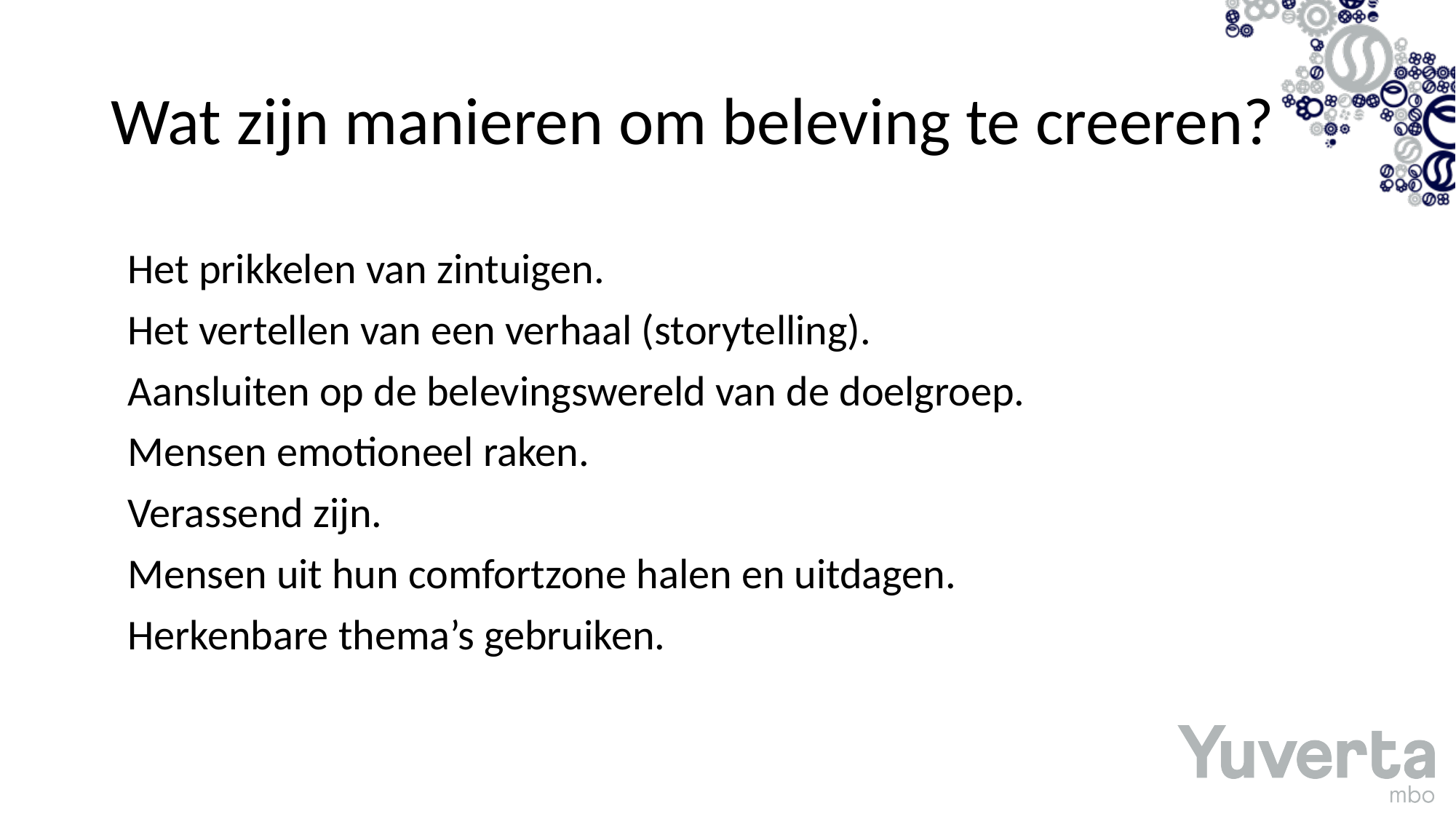

# Wat zijn manieren om beleving te creeren?

Het prikkelen van zintuigen.
Het vertellen van een verhaal (storytelling).
Aansluiten op de belevingswereld van de doelgroep.
Mensen emotioneel raken.
Verassend zijn.
Mensen uit hun comfortzone halen en uitdagen.
Herkenbare thema’s gebruiken.